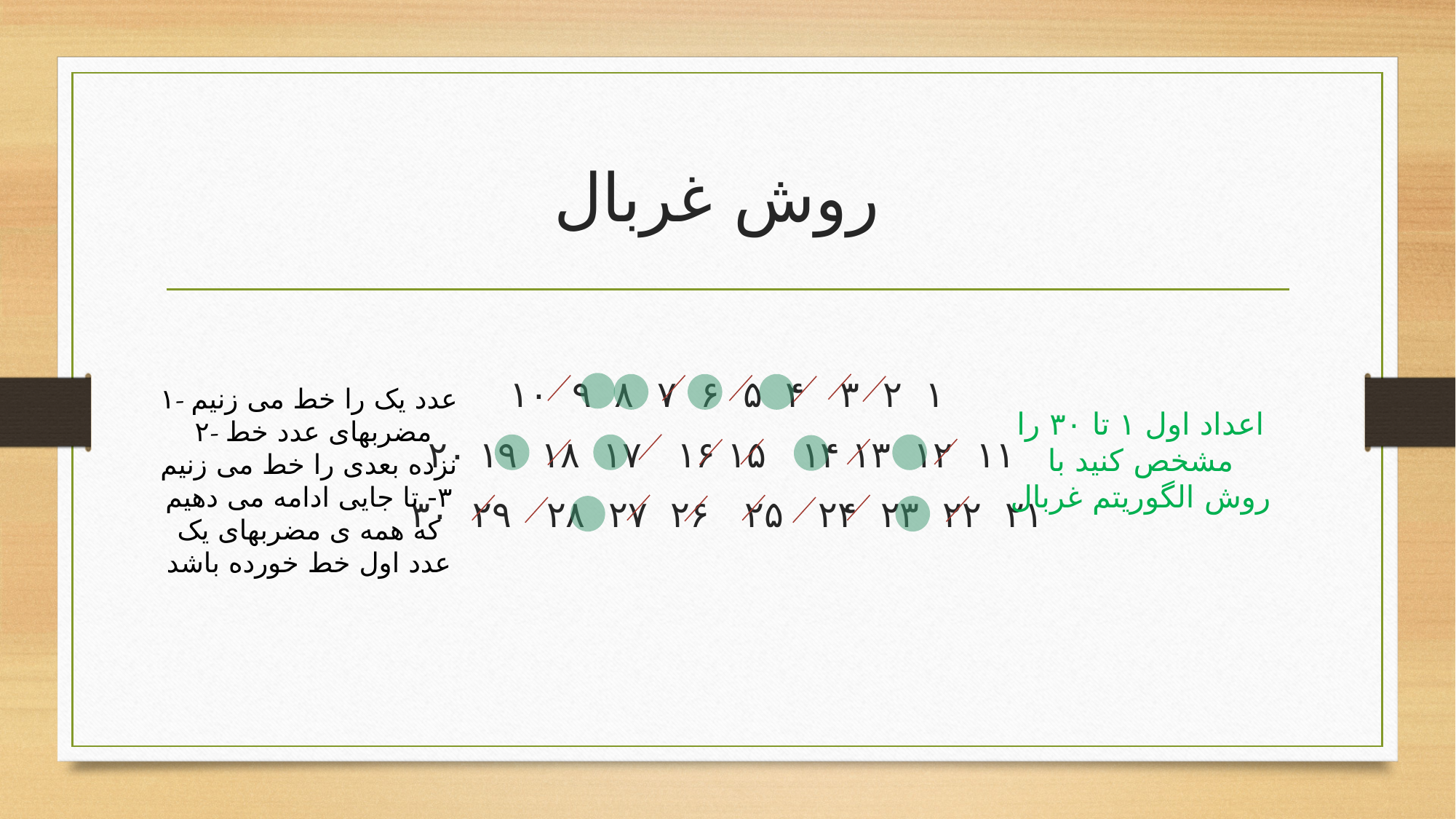

# روش غربال

۱۰  ۹  ۸  ۷  ۶  ۵  ۴   ۳  ۲  ۱
۲۰ ۱۹  ۱۸  ۱۷   ۱۶ ۱۵   ۱۴ ۱۳  ۱۲  ۱۱
۳۰  ۲۹   ۲۸  ۲۷  ۲۶   ۲۵   ۲۴  ۲۳  ۲۲  ۲۱

۱- عدد یک را خط می زنیم
 ۲- مضربهای عدد خط نزده بعدی را خط می زنیم ۳- تا جایی ادامه می دهیم که همه ی مضربهای یک عدد اول خط خورده باشد
اعداد اول ۱ تا ۳۰ را مشخص کنید با روش الگوریتم غربال